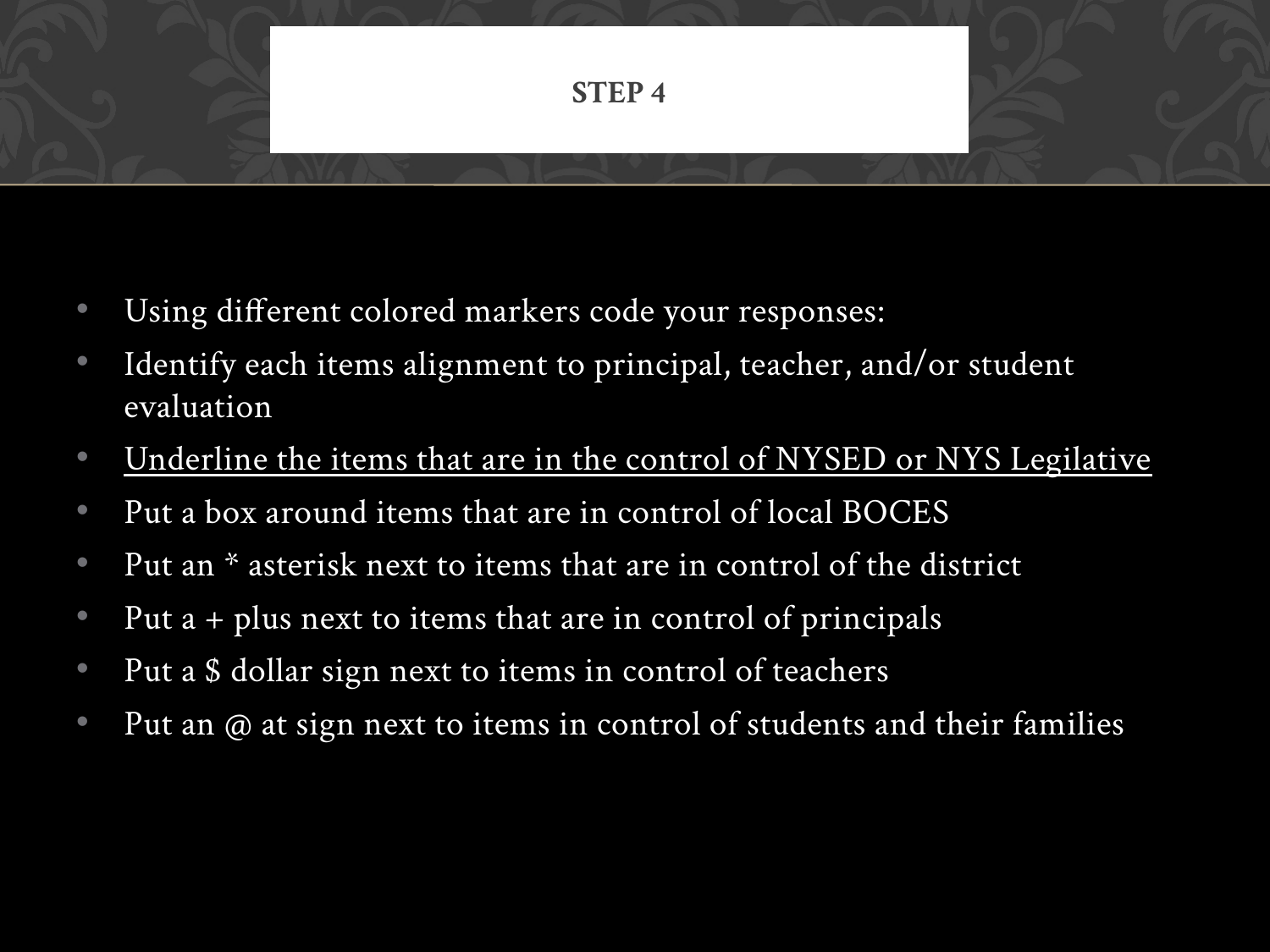

# Step 4
Using different colored markers code your responses:
Identify each items alignment to principal, teacher, and/or student evaluation
Underline the items that are in the control of NYSED or NYS Legilative
Put a box around items that are in control of local BOCES
Put an * asterisk next to items that are in control of the district
Put a + plus next to items that are in control of principals
Put a $ dollar sign next to items in control of teachers
Put an @ at sign next to items in control of students and their families